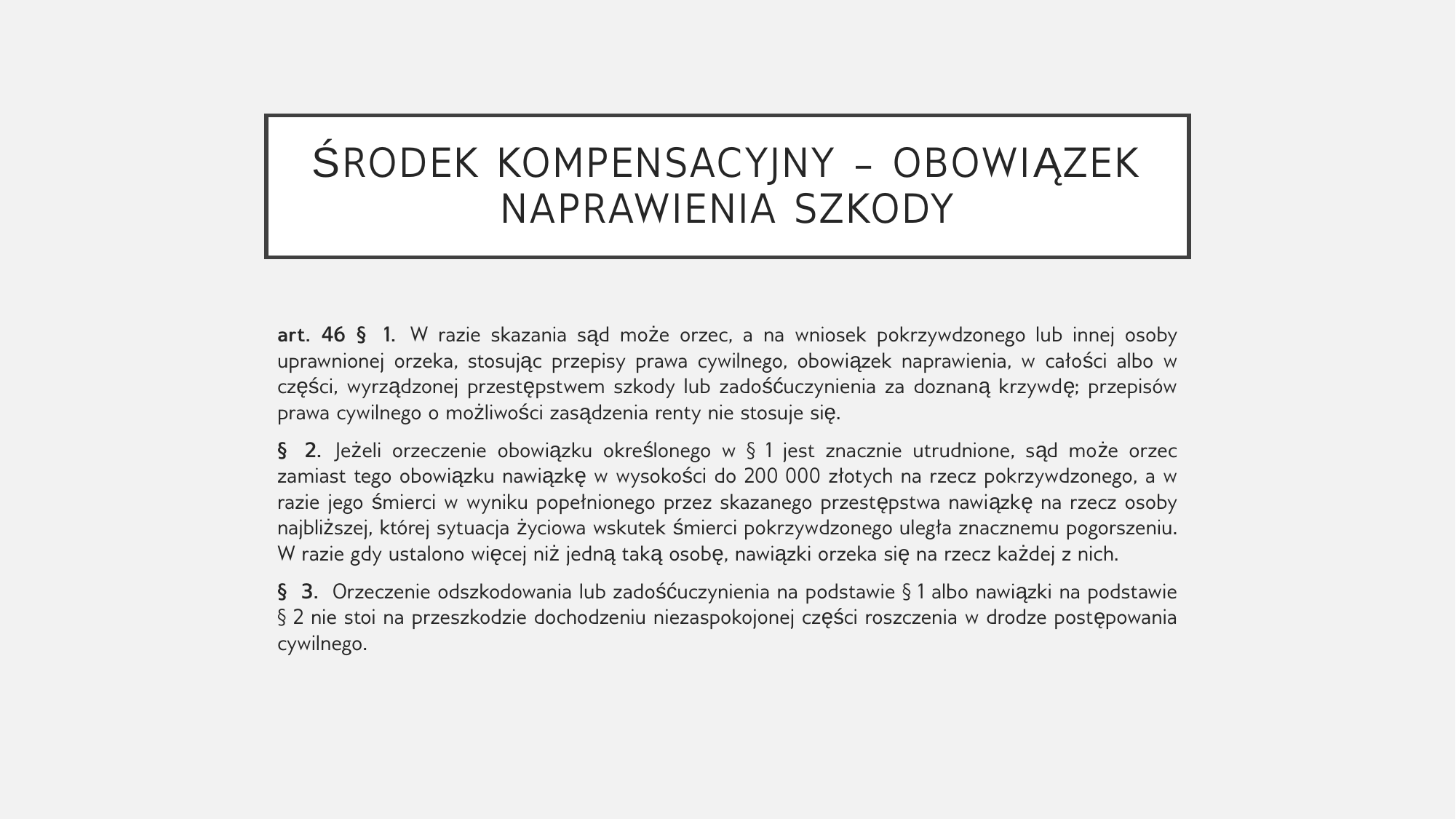

# Środek kompensacyjny – obowiązek naprawienia szkody
art. 46 §  1.  W razie skazania sąd może orzec, a na wniosek pokrzywdzonego lub innej osoby uprawnionej orzeka, stosując przepisy prawa cywilnego, obowiązek naprawienia, w całości albo w części, wyrządzonej przestępstwem szkody lub zadośćuczynienia za doznaną krzywdę; przepisów prawa cywilnego o możliwości zasądzenia renty nie stosuje się.
§  2.  Jeżeli orzeczenie obowiązku określonego w § 1 jest znacznie utrudnione, sąd może orzec zamiast tego obowiązku nawiązkę w wysokości do 200 000 złotych na rzecz pokrzywdzonego, a w razie jego śmierci w wyniku popełnionego przez skazanego przestępstwa nawiązkę na rzecz osoby najbliższej, której sytuacja życiowa wskutek śmierci pokrzywdzonego uległa znacznemu pogorszeniu. W razie gdy ustalono więcej niż jedną taką osobę, nawiązki orzeka się na rzecz każdej z nich.
§  3.  Orzeczenie odszkodowania lub zadośćuczynienia na podstawie § 1 albo nawiązki na podstawie § 2 nie stoi na przeszkodzie dochodzeniu niezaspokojonej części roszczenia w drodze postępowania cywilnego.